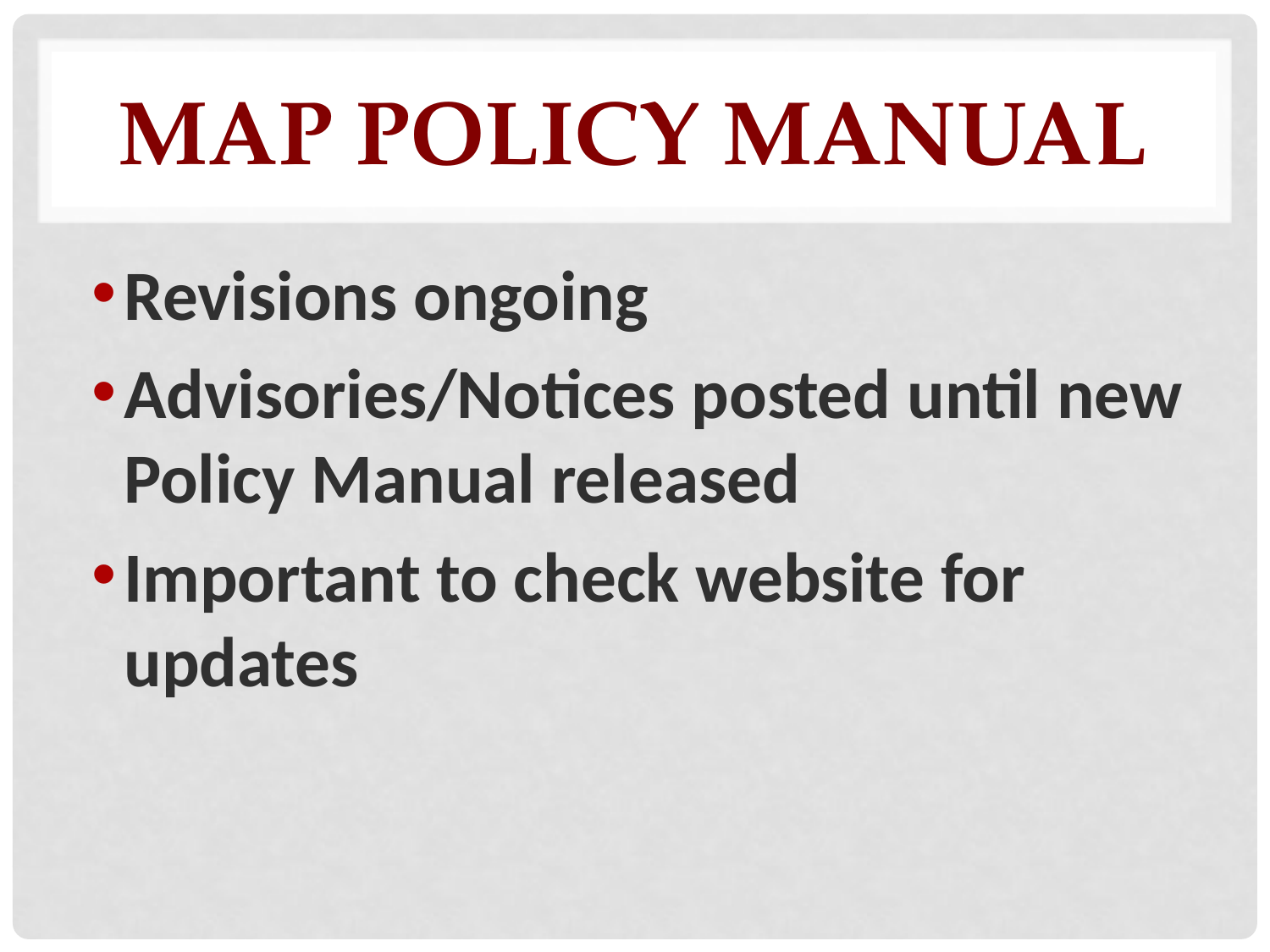

# MAP Policy Manual
Revisions ongoing
Advisories/Notices posted until new Policy Manual released
Important to check website for updates